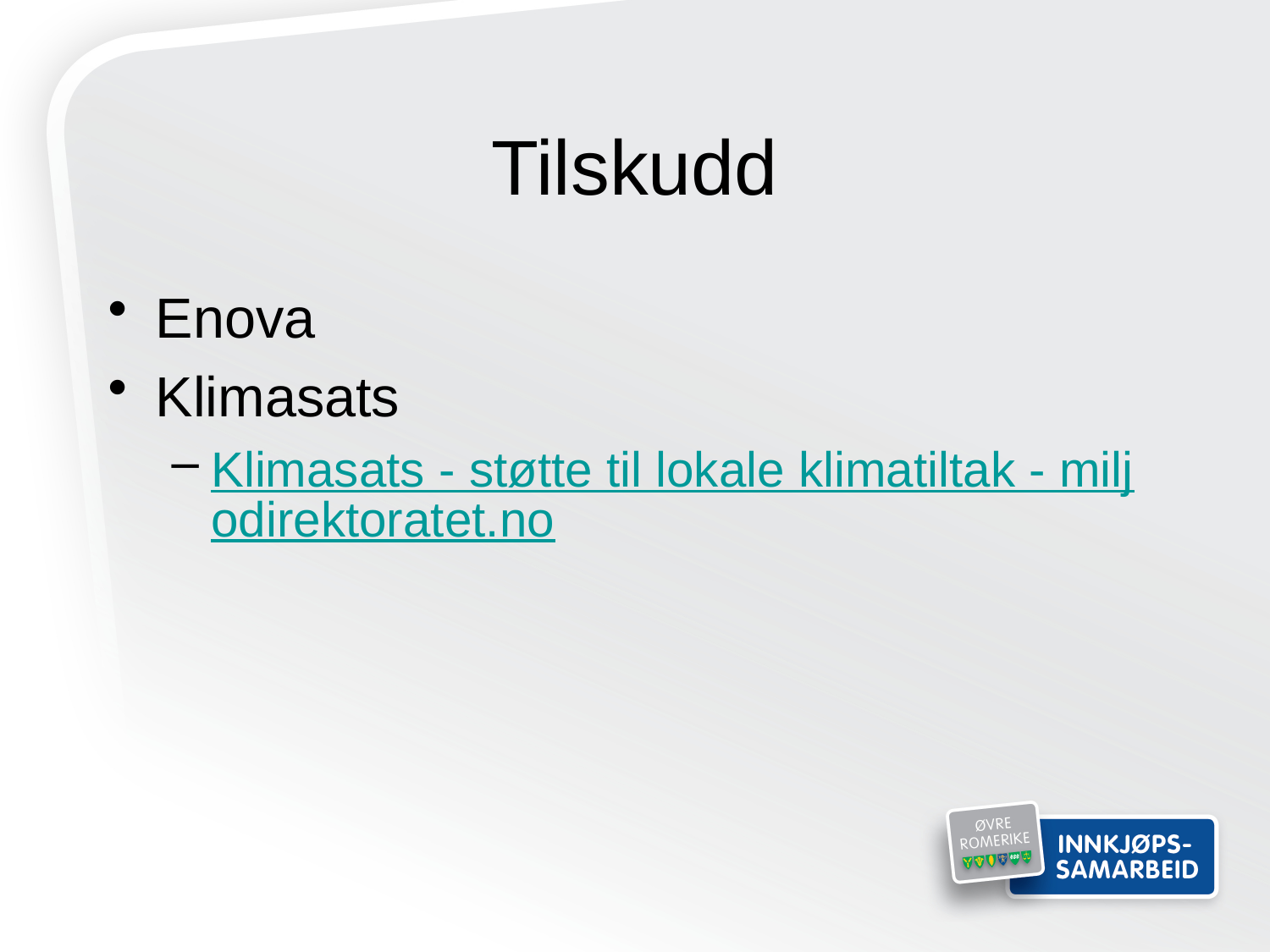

# Tilskudd
Enova
Klimasats
Klimasats - støtte til lokale klimatiltak - miljodirektoratet.no